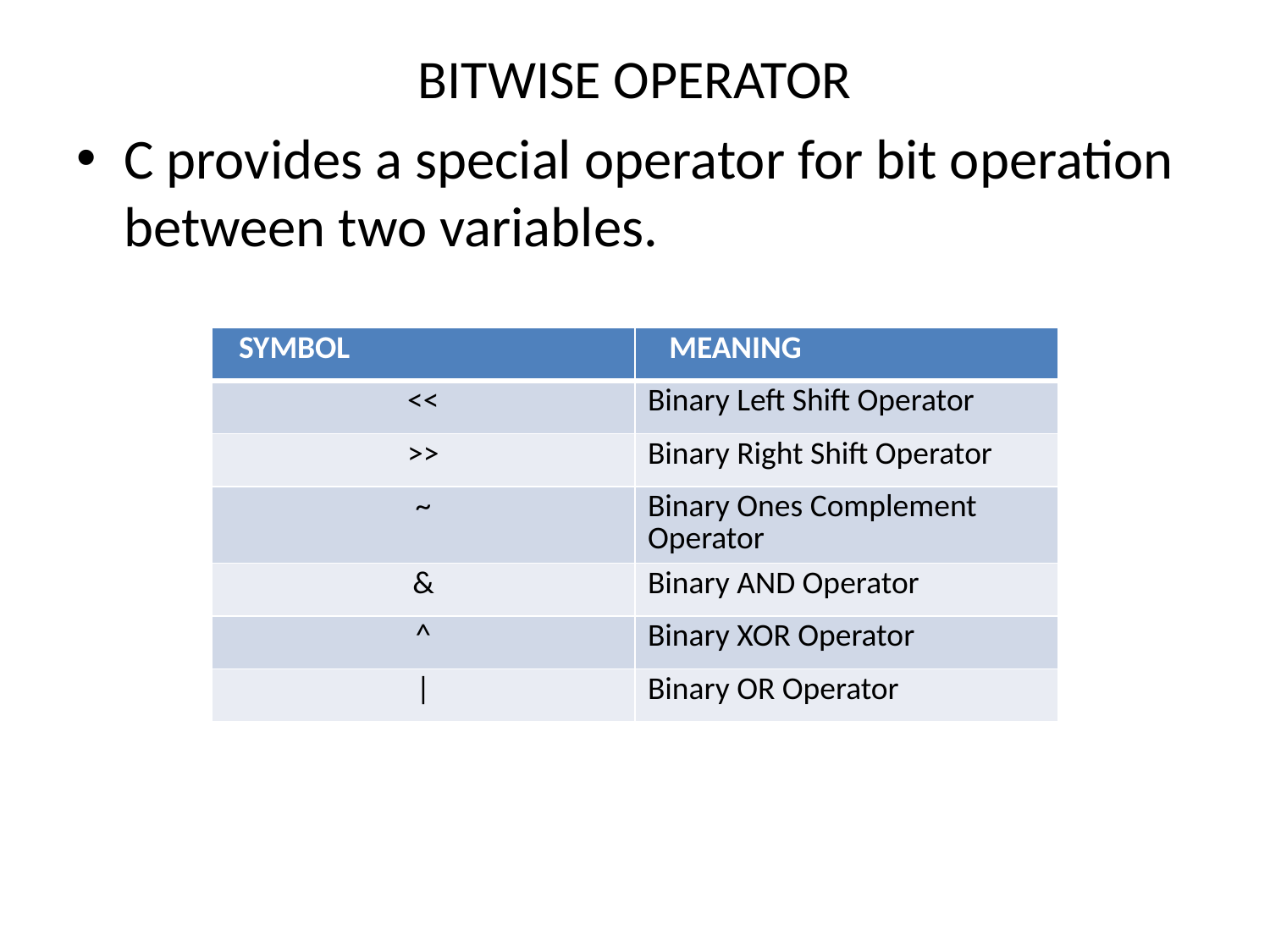

# BITWISE OPERATOR
C provides a special operator for bit operation between two variables.

| SYMBOL | MEANING |
| --- | --- |
| << | Binary Left Shift Operator |
| >> | Binary Right Shift Operator |
| ~ | Binary Ones Complement Operator |
| & | Binary AND Operator |
| ^ | Binary XOR Operator |
| | | Binary OR Operator |